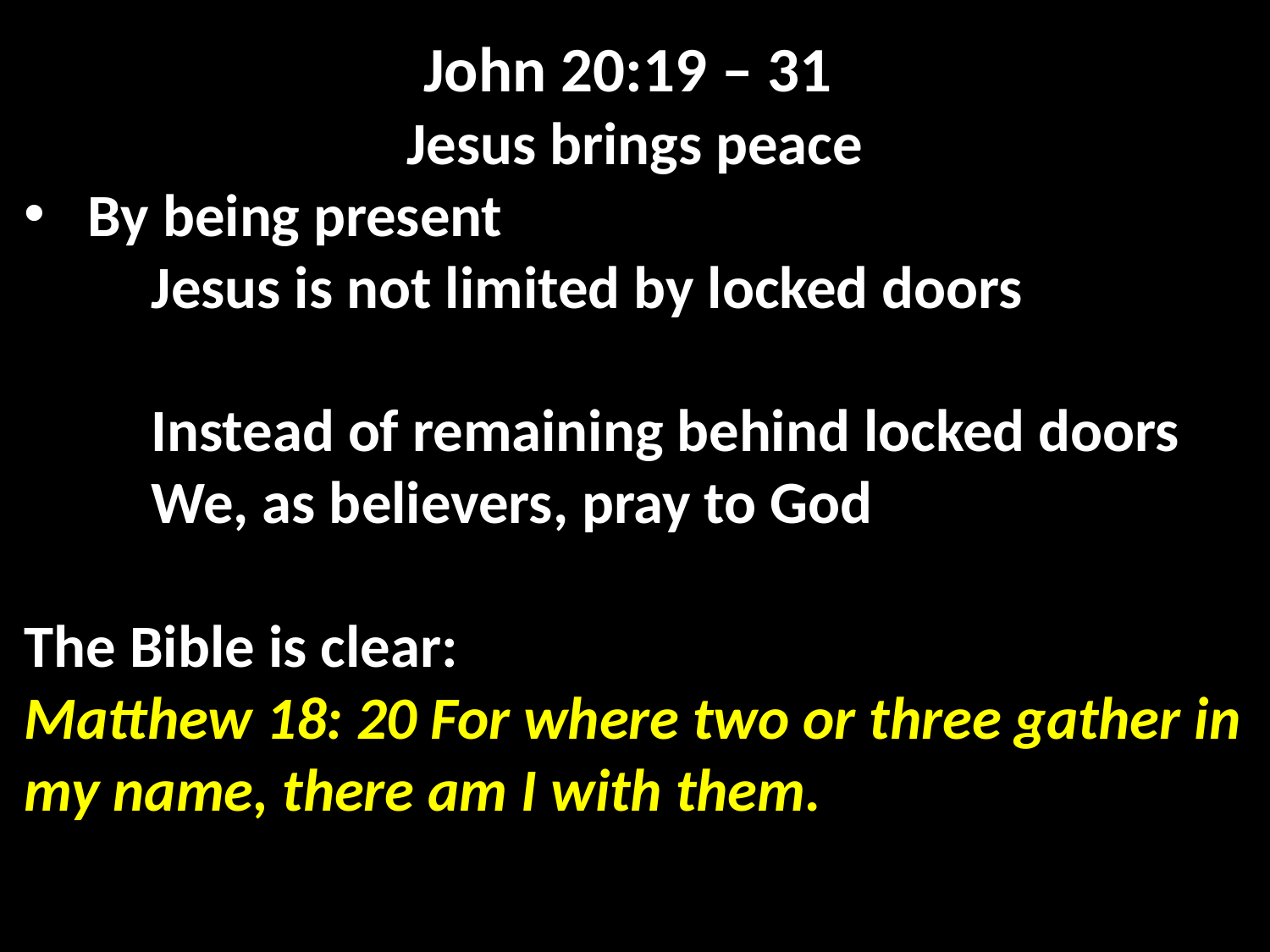

John 20:19 – 31
Jesus brings peace
By being present
	Jesus is not limited by locked doors

	Instead of remaining behind locked doors
	We, as believers, pray to God

The Bible is clear:
Matthew 18: 20 For where two or three gather in my name, there am I with them.